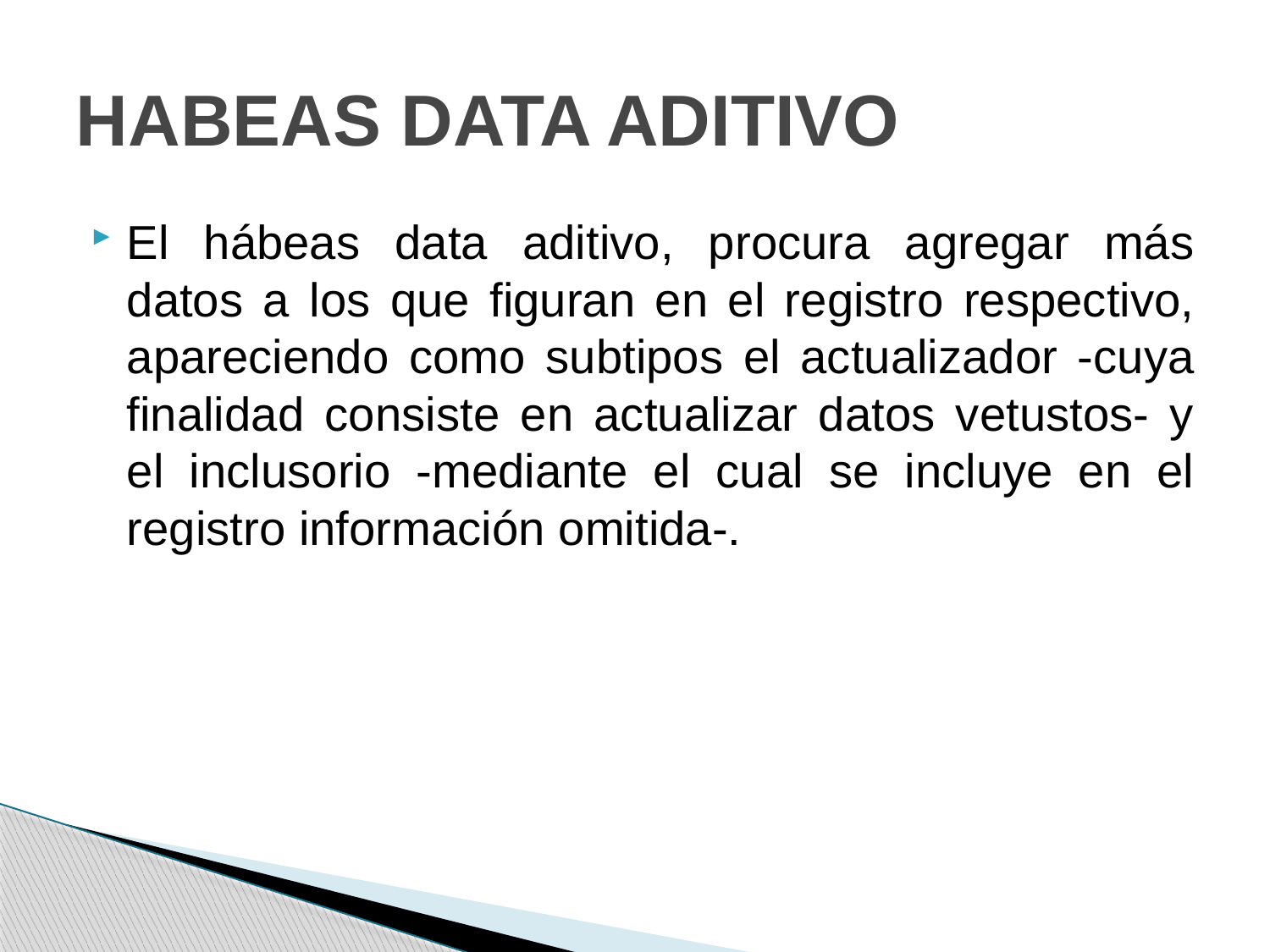

# HABEAS DATA ADITIVO
El hábeas data aditivo, procura agregar más datos a los que figuran en el registro respectivo, apareciendo como subtipos el actualizador -cuya finalidad consiste en actualizar datos vetustos- y el inclusorio -mediante el cual se incluye en el registro información omitida-.